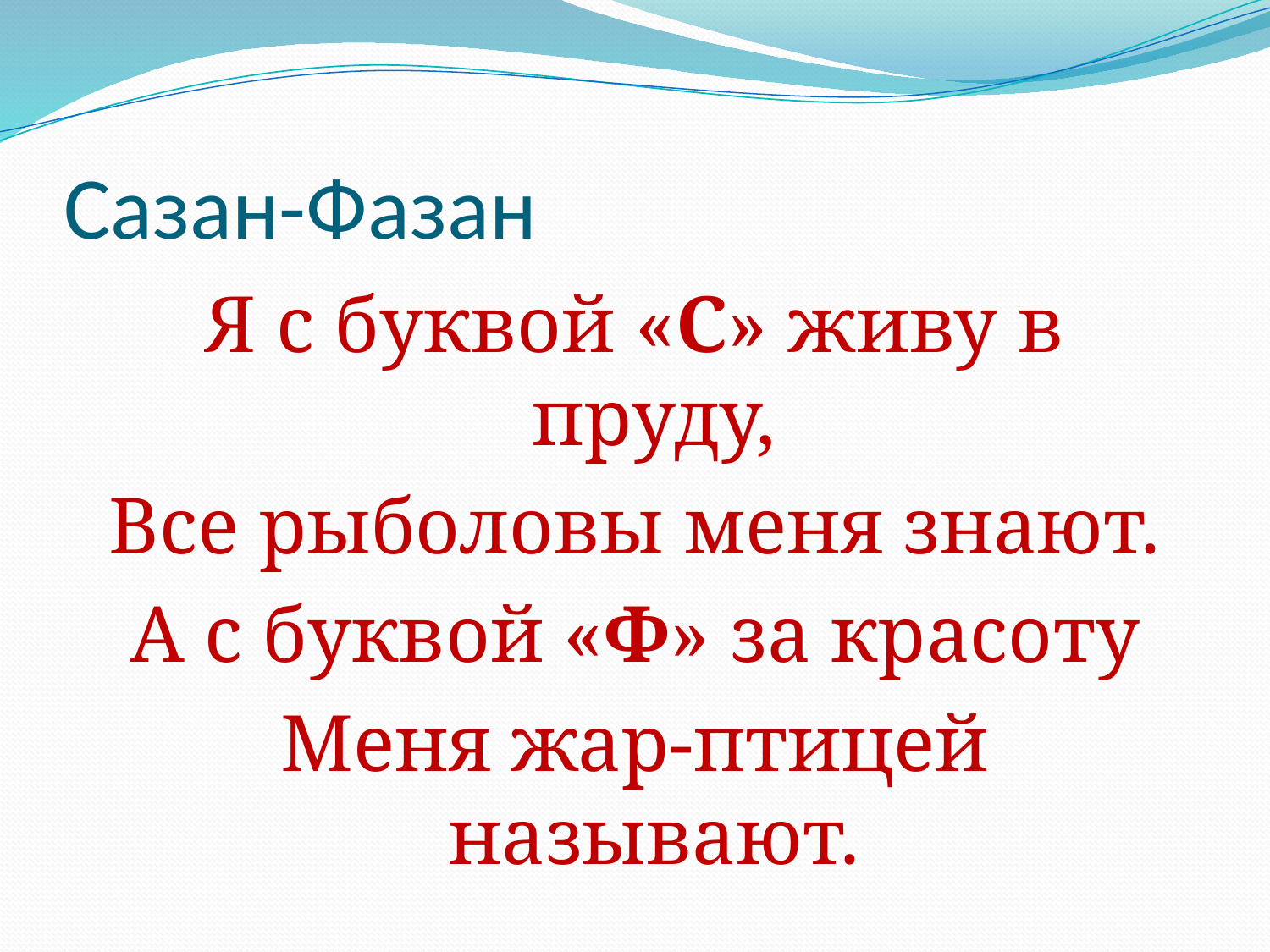

# Сазан-Фазан
Я с буквой «С» живу в пруду,
Все рыболовы меня знают.
А с буквой «Ф» за красоту
Меня жар-птицей называют.